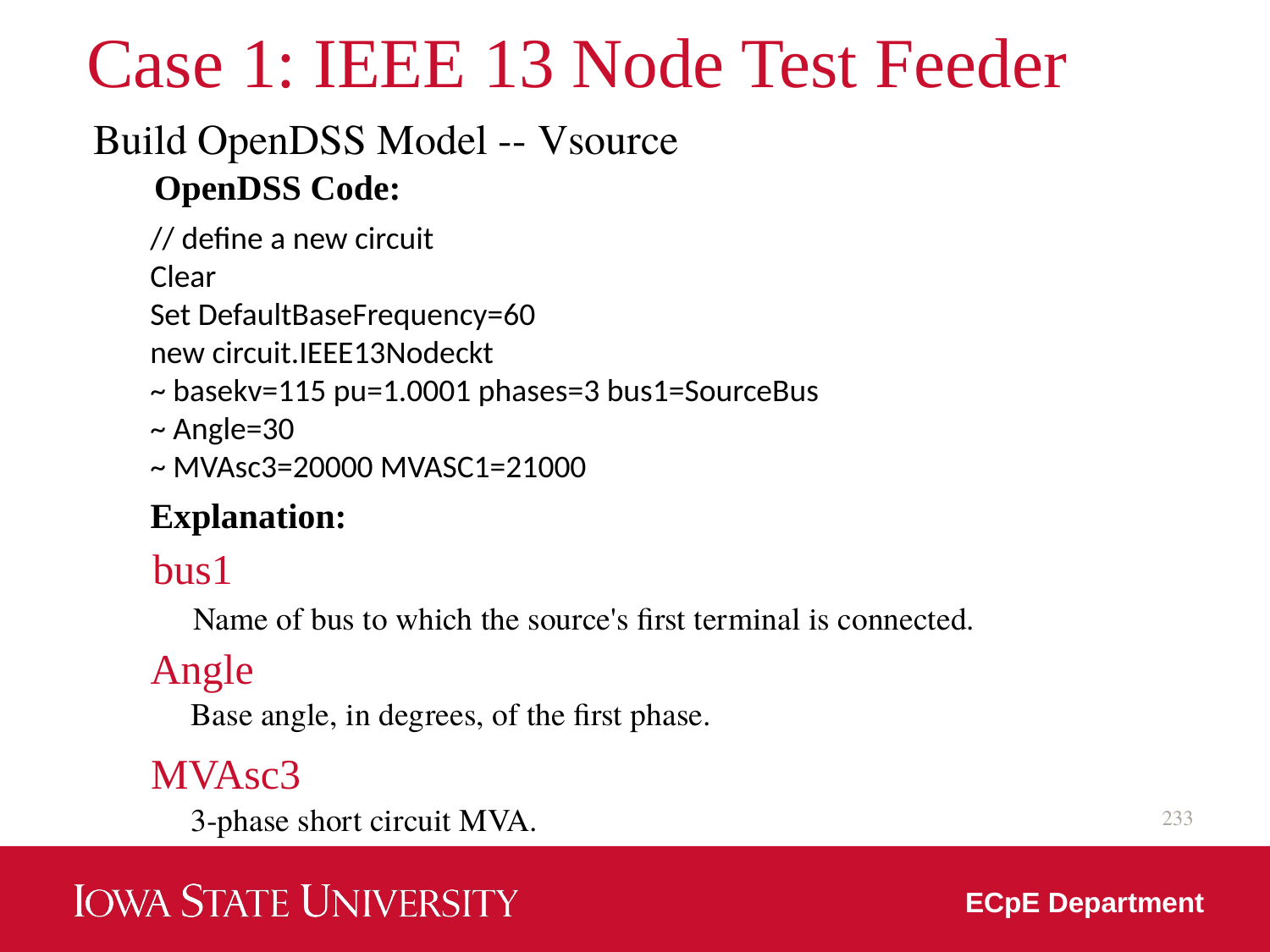

# Case 1: IEEE 13 Node Test Feeder
Build OpenDSS Model -- Vsource
OpenDSS Code:
// define a new circuit
Clear
Set DefaultBaseFrequency=60
new circuit.IEEE13Nodeckt
~ basekv=115 pu=1.0001 phases=3 bus1=SourceBus
~ Angle=30
~ MVAsc3=20000 MVASC1=21000
Explanation:
bus1
Name of bus to which the source's first terminal is connected.
Angle
Base angle, in degrees, of the first phase.
MVAsc3
3‐phase short circuit MVA.
233
ECpE Department